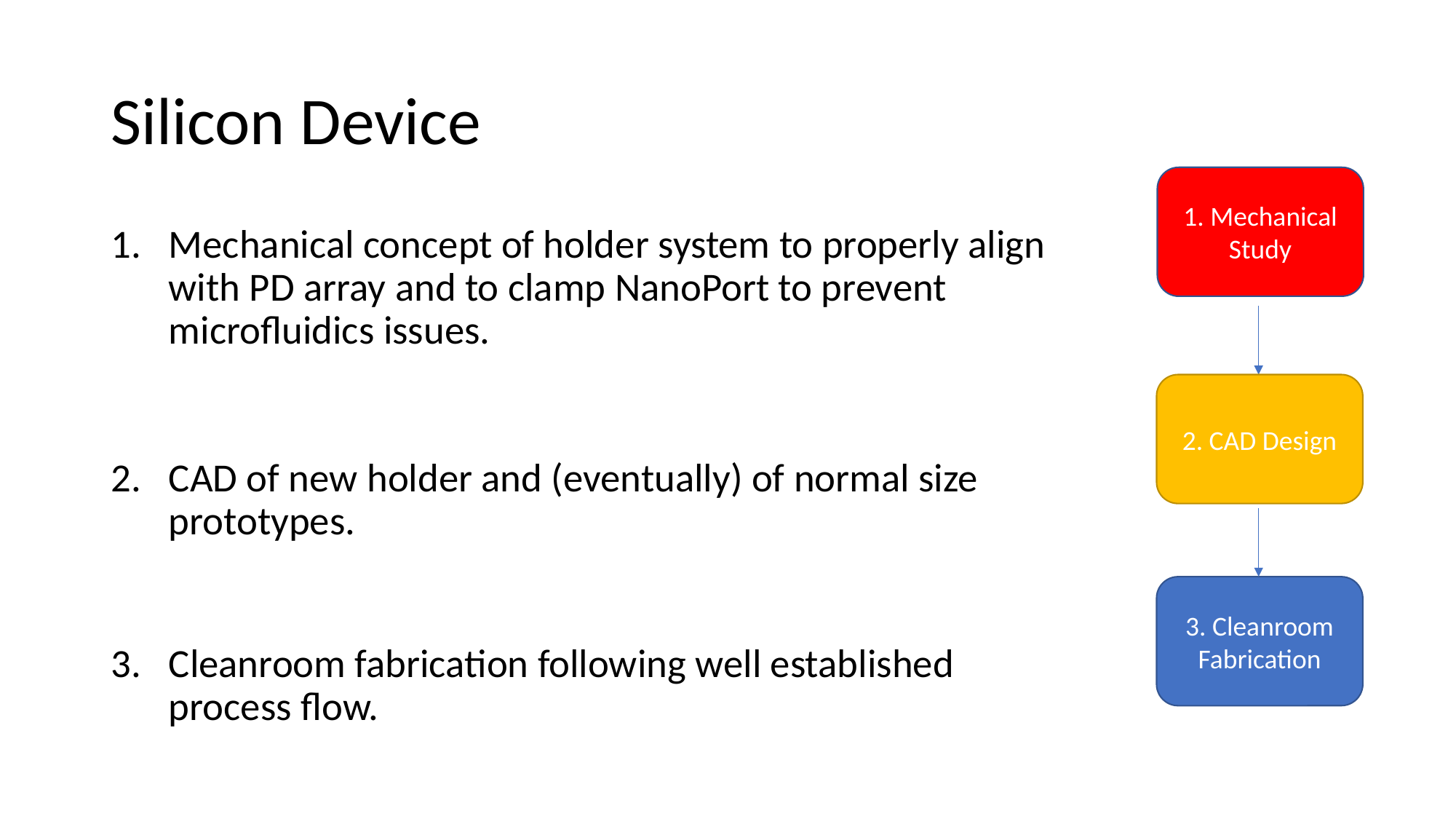

# Silicon Device
1. Mechanical Study
Mechanical concept of holder system to properly align with PD array and to clamp NanoPort to prevent microfluidics issues.
CAD of new holder and (eventually) of normal size prototypes.
Cleanroom fabrication following well established process flow.
2. CAD Design
3. Cleanroom Fabrication